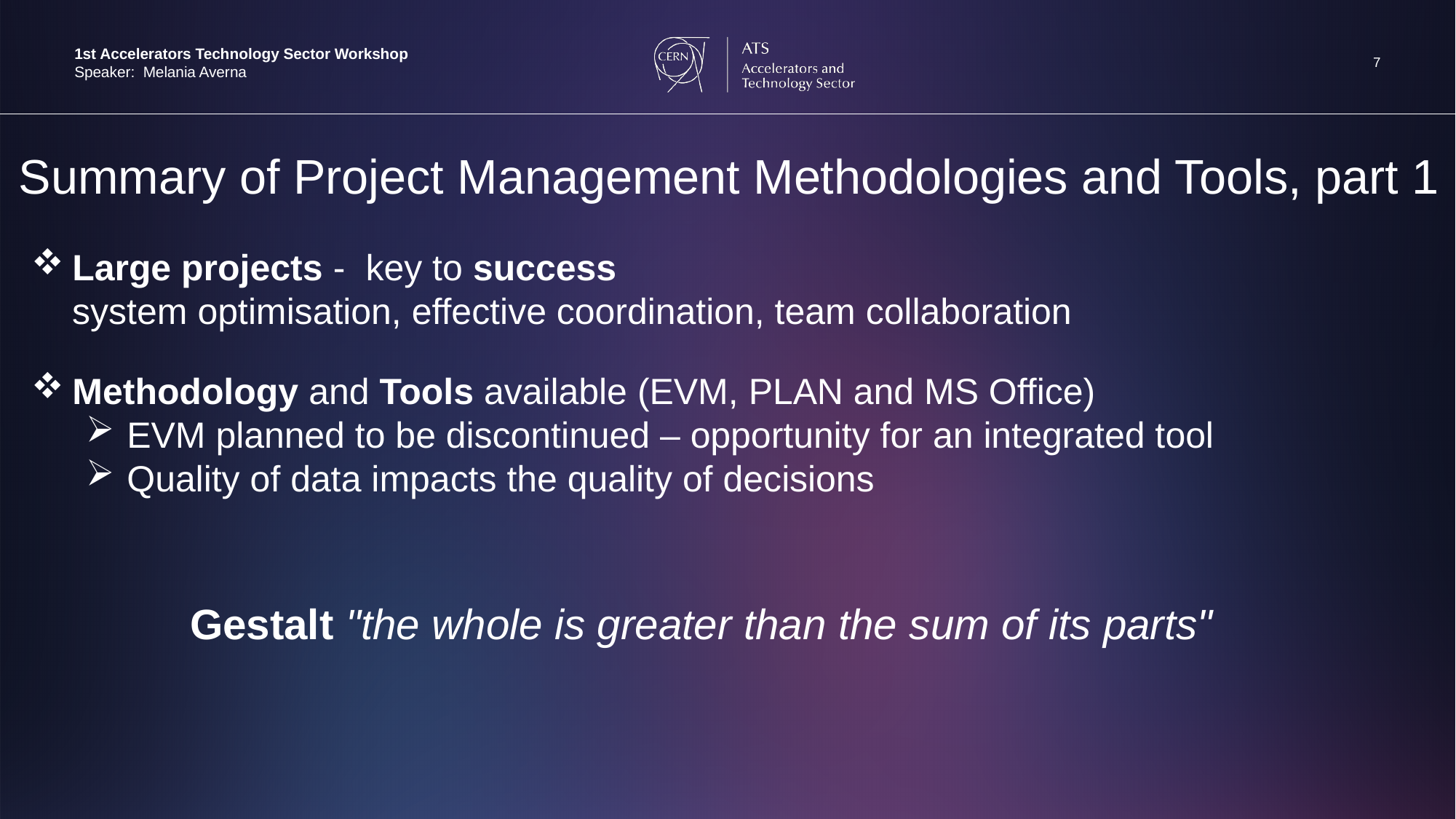

7
1st Accelerators Technology Sector Workshop
Speaker:  Melania Averna
# Summary of Project Management Methodologies and Tools, part 1
Large projects -  key to success
    system optimisation, effective coordination, team collaboration

Methodology and Tools available (EVM, PLAN and MS Office)
EVM planned to be discontinued – opportunity for an integrated tool
Quality of data impacts the quality of decisions

Gestalt "the whole is greater than the sum of its parts"​